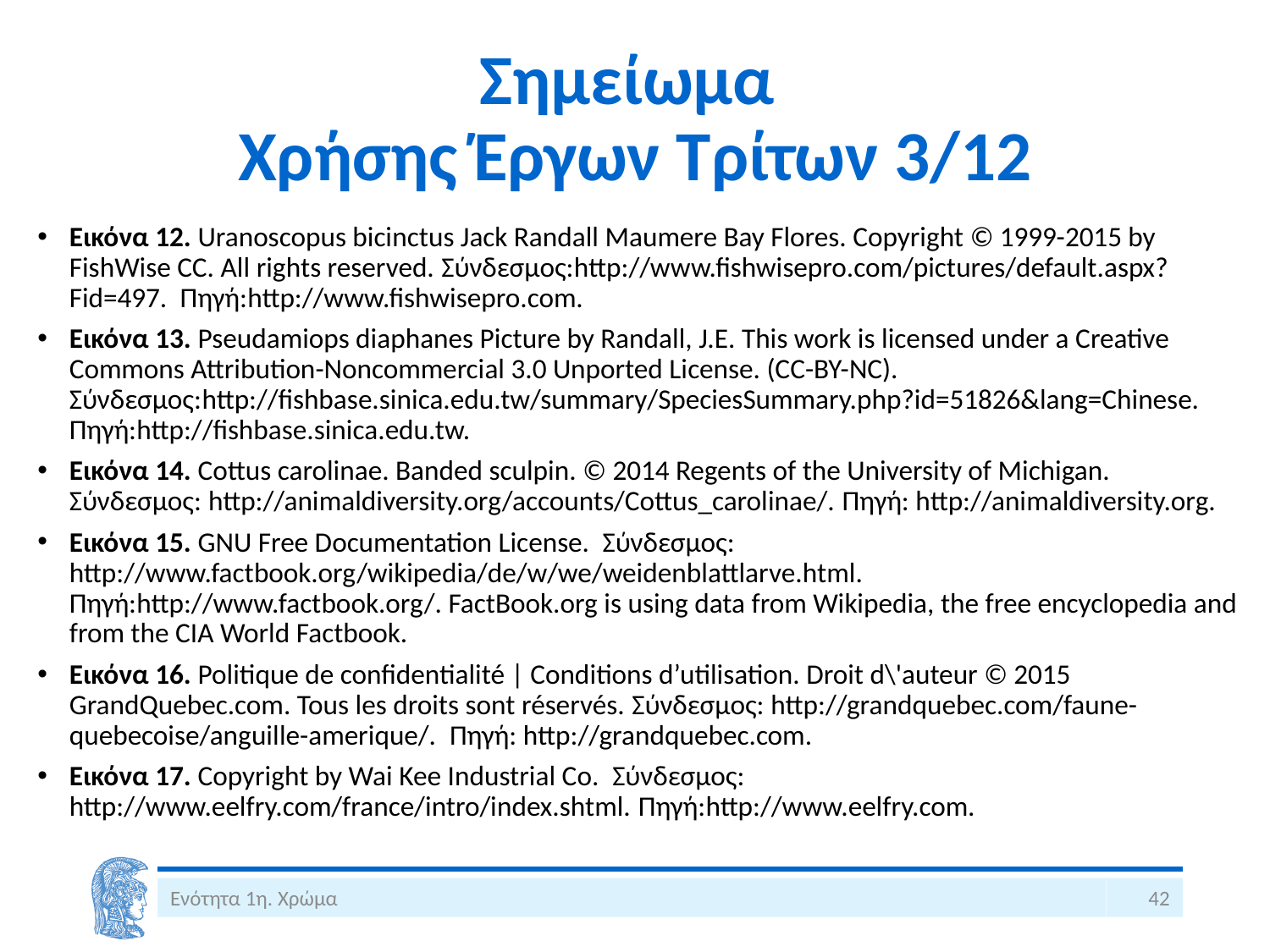

# Σημείωμα Χρήσης Έργων Τρίτων 3/12
Εικόνα 12. Uranoscopus bicinctus Jack Randall Maumere Bay Flores. Copyright © 1999-2015 by FishWise CC. All rights reserved. Σύνδεσμος:http://www.fishwisepro.com/pictures/default.aspx?Fid=497.  Πηγή:http://www.fishwisepro.com.
Εικόνα 13. Pseudamiops diaphanes Picture by Randall, J.E. This work is licensed under a Creative Commons Attribution-Noncommercial 3.0 Unported License. (CC-BY-NC). Σύνδεσμος:http://fishbase.sinica.edu.tw/summary/SpeciesSummary.php?id=51826&lang=Chinese.  Πηγή:http://fishbase.sinica.edu.tw.
Εικόνα 14. Cottus carolinae. Banded sculpin. © 2014 Regents of the University of Michigan.  Σύνδεσμος: http://animaldiversity.org/accounts/Cottus_carolinae/. Πηγή: http://animaldiversity.org.
Εικόνα 15. GNU Free Documentation License.  Σύνδεσμος: http://www.factbook.org/wikipedia/de/w/we/weidenblattlarve.html. Πηγή:http://www.factbook.org/. FactBook.org is using data from Wikipedia, the free encyclopedia and from the CIA World Factbook.
Εικόνα 16. Politique de confidentialité | Conditions d’utilisation. Droit d\'auteur © 2015 GrandQuebec.com. Tous les droits sont réservés. Σύνδεσμος: http://grandquebec.com/faune-quebecoise/anguille-amerique/.  Πηγή: http://grandquebec.com.
Εικόνα 17. Copyright by Wai Kee Industrial Co.  Σύνδεσμος: http://www.eelfry.com/france/intro/index.shtml. Πηγή:http://www.eelfry.com.

Ενότητα 1η. Χρώμα
42